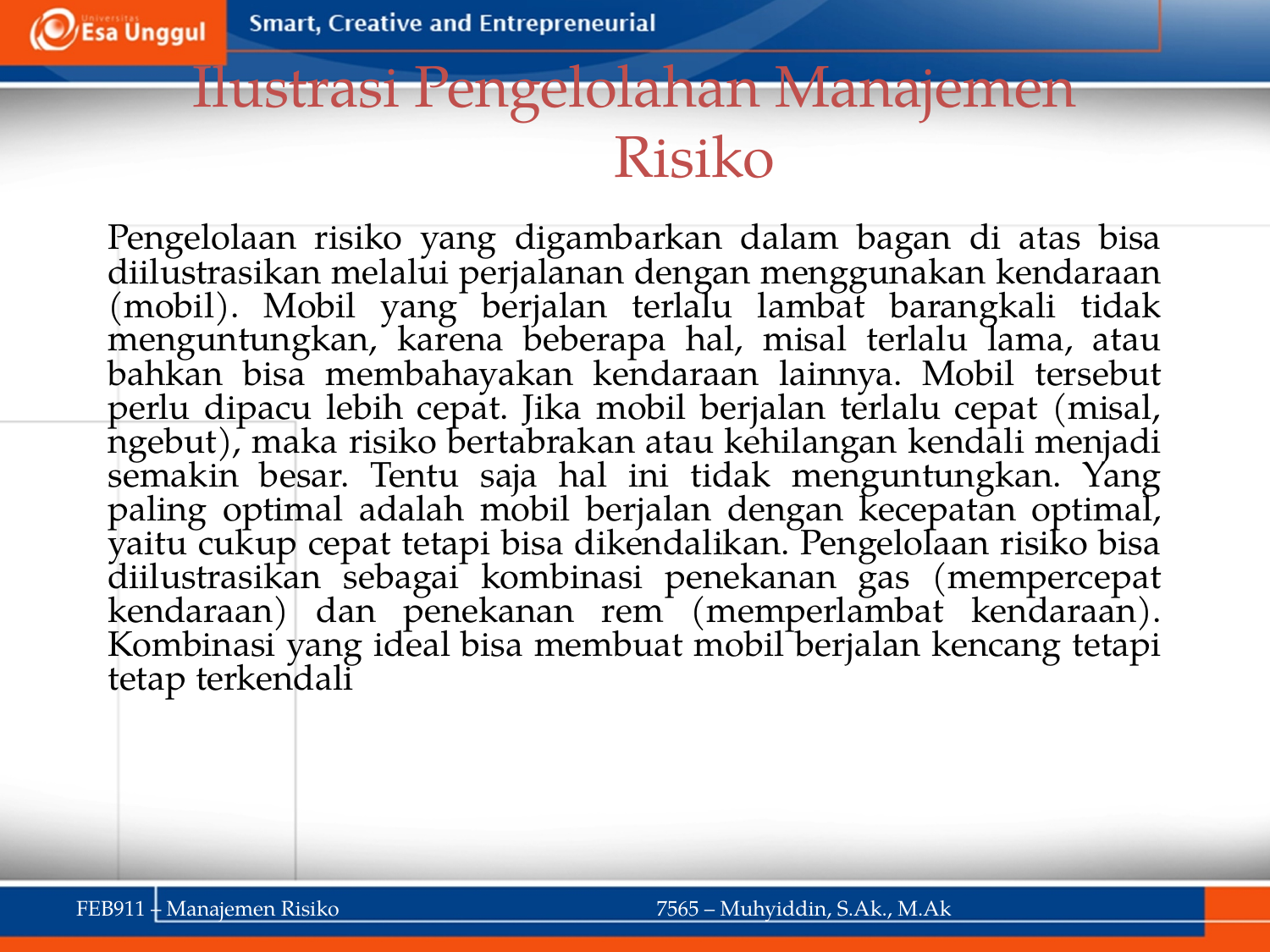

# Ilustrasi Pengelolahan Manajemen Risiko
Pengelolaan risiko yang digambarkan dalam bagan di atas bisa diilustrasikan melalui perjalanan dengan menggunakan kendaraan (mobil). Mobil yang berjalan terlalu lambat barangkali tidak menguntungkan, karena beberapa hal, misal terlalu lama, atau bahkan bisa membahayakan kendaraan lainnya. Mobil tersebut perlu dipacu lebih cepat. Jika mobil berjalan terlalu cepat (misal, ngebut), maka risiko bertabrakan atau kehilangan kendali menjadi semakin besar. Tentu saja hal ini tidak menguntungkan. Yang paling optimal adalah mobil berjalan dengan kecepatan optimal, yaitu cukup cepat tetapi bisa dikendalikan. Pengelolaan risiko bisa diilustrasikan sebagai kombinasi penekanan gas (mempercepat kendaraan) dan penekanan rem (memperlambat kendaraan). Kombinasi yang ideal bisa membuat mobil berjalan kencang tetapi tetap terkendali
FEB911 – Manajemen Risiko
7565 – Muhyiddin, S.Ak., M.Ak